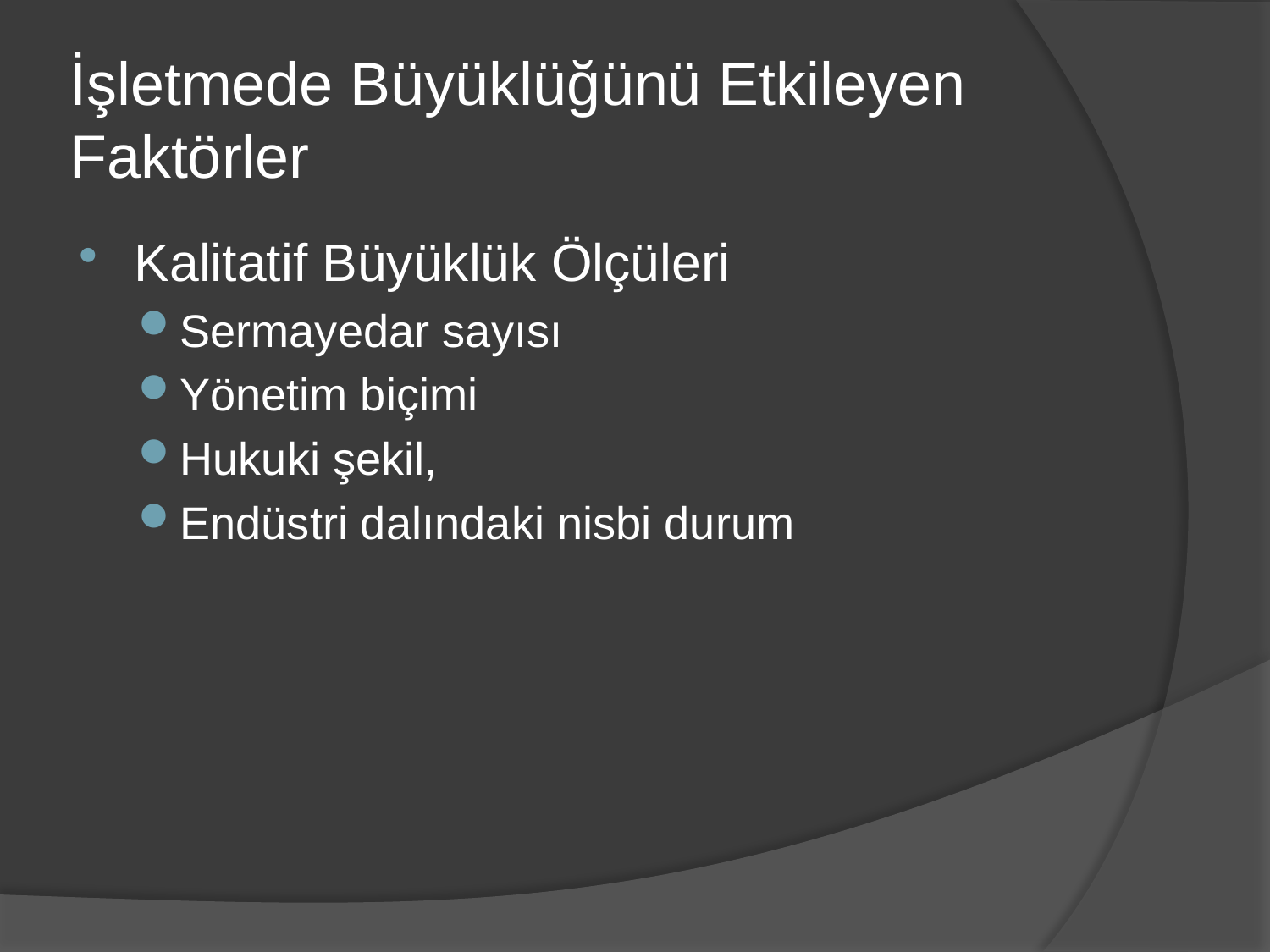

# İşletmede Büyüklüğünü Etkileyen Faktörler
Kalitatif Büyüklük Ölçüleri
Sermayedar sayısı
Yönetim biçimi
Hukuki şekil,
Endüstri dalındaki nisbi durum